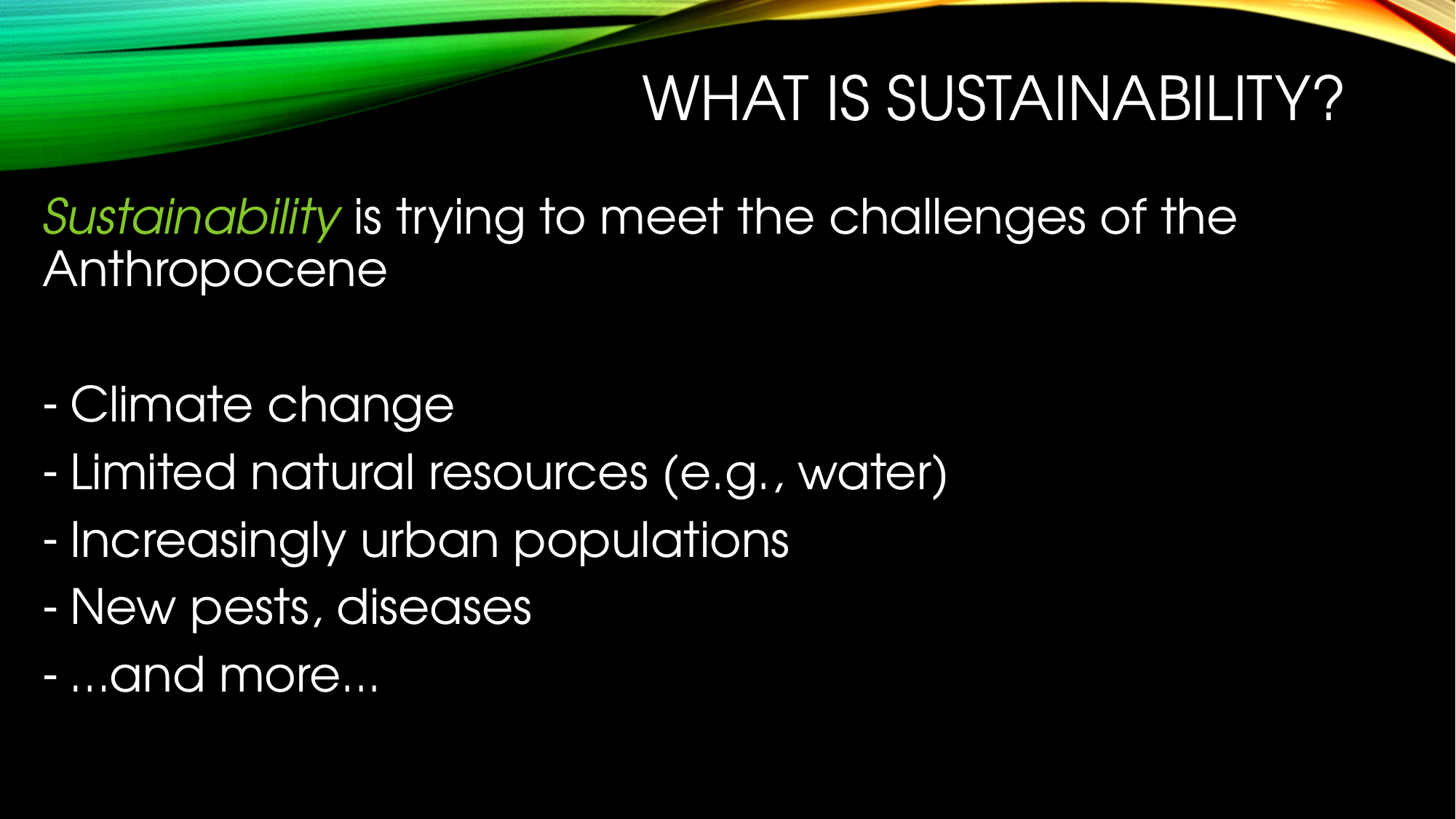

# What is Sustainability?
Sustainability is trying to meet the challenges of the Anthropocene

Climate change
Limited natural resources (e.g., water)
Increasingly urban populations
New pests, diseases
…and more...